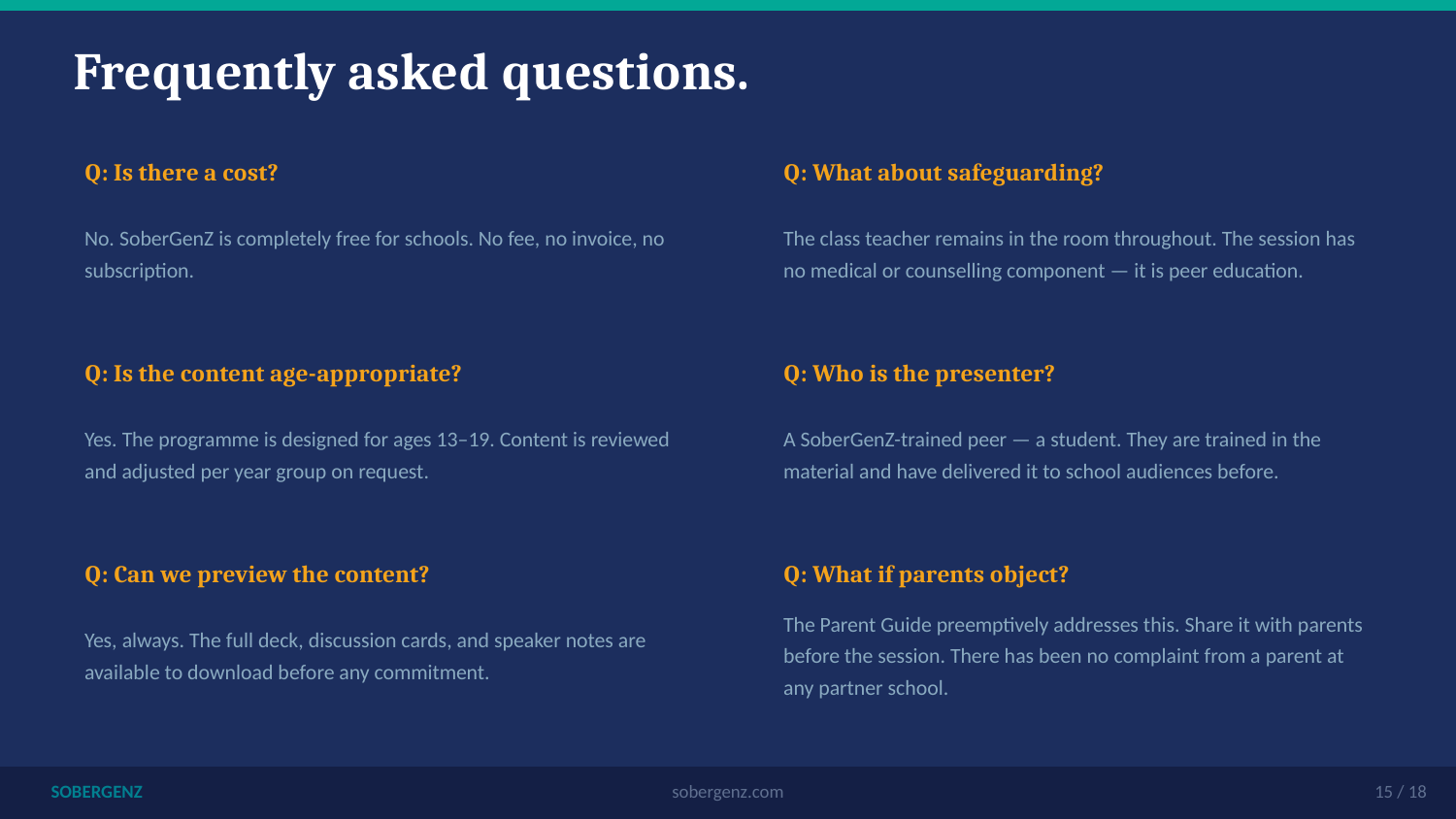

Frequently asked questions.

Q: Is there a cost?
Q: What about safeguarding?
No. SoberGenZ is completely free for schools. No fee, no invoice, no subscription.
The class teacher remains in the room throughout. The session has no medical or counselling component — it is peer education.

Q: Is the content age-appropriate?
Q: Who is the presenter?
Yes. The programme is designed for ages 13–19. Content is reviewed and adjusted per year group on request.
A SoberGenZ-trained peer — a student. They are trained in the material and have delivered it to school audiences before.

Q: Can we preview the content?
Q: What if parents object?
Yes, always. The full deck, discussion cards, and speaker notes are available to download before any commitment.
The Parent Guide preemptively addresses this. Share it with parents before the session. There has been no complaint from a parent at any partner school.

SOBERGENZ
sobergenz.com
15 / 18